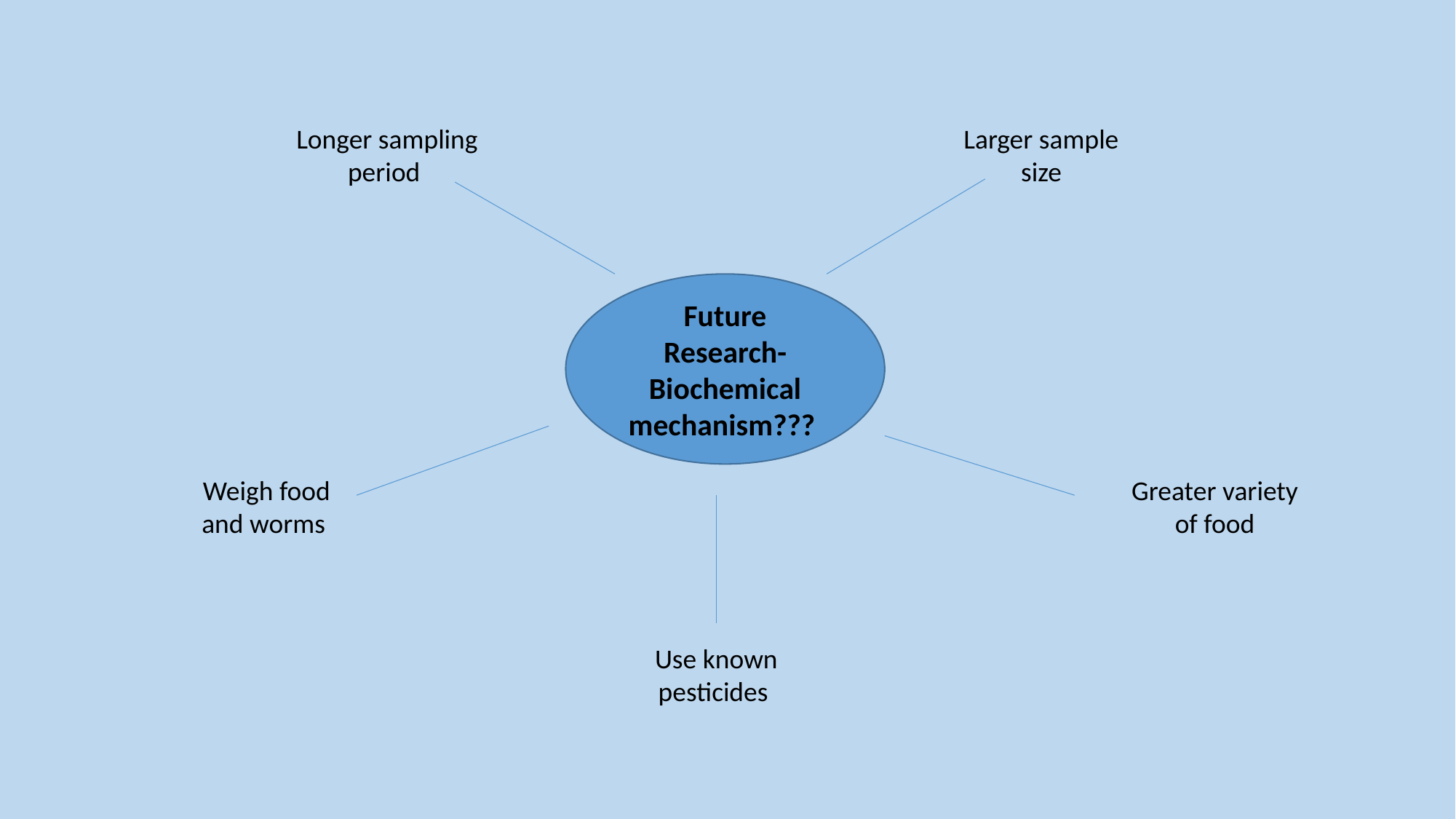

Longer sampling period
Larger sample size
Future Research- Biochemical mechanism???
Weigh food and worms
Greater variety of food
Use known pesticides